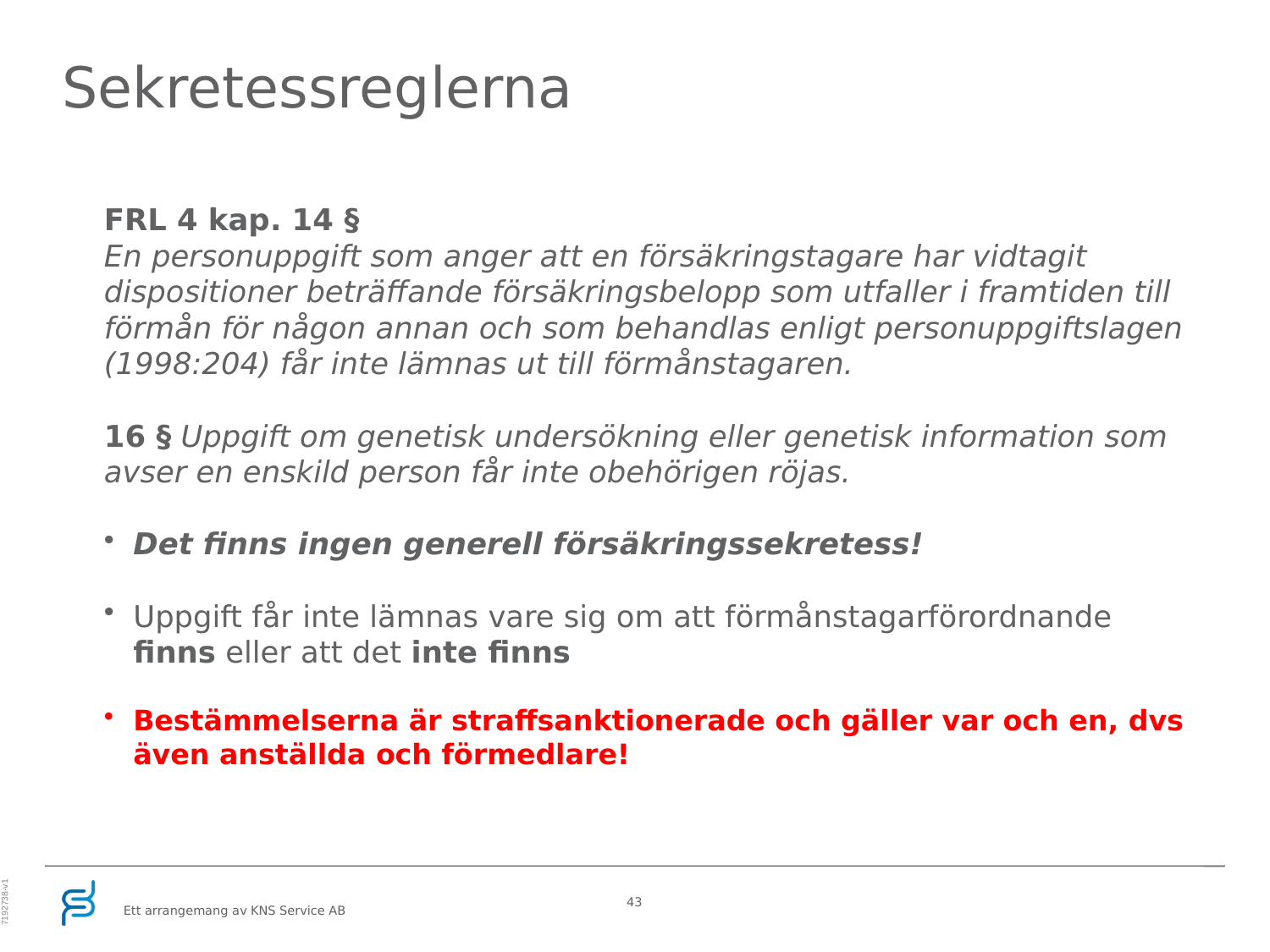

# Sekretessreglerna

FRL 4 kap. 14 §
En personuppgift som anger att en försäkringstagare har vidtagit dispositioner beträffande försäkringsbelopp som utfaller i framtiden till förmån för någon annan och som behandlas enligt personuppgiftslagen (1998:204) får inte lämnas ut till förmånstagaren.

16 § Uppgift om genetisk undersökning eller genetisk information som avser en enskild person får inte obehörigen röjas.

Det finns ingen generell försäkringssekretess!

Uppgift får inte lämnas vare sig om att förmånstagarförordnande finns eller att det inte finns

Bestämmelserna är straffsanktionerade och gäller var och en, dvs även anställda och förmedlare!

7192738-v1
43